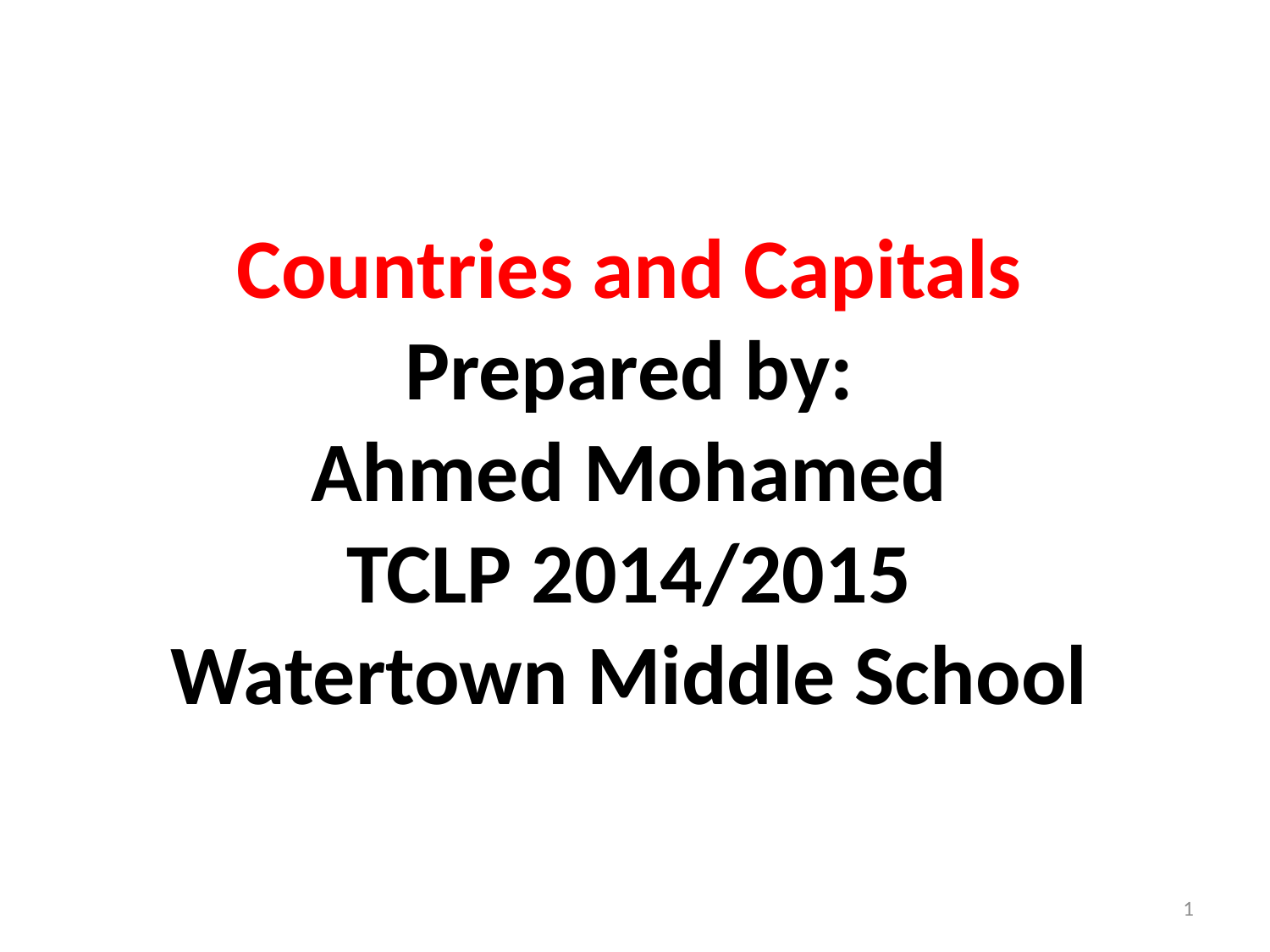

Countries and Capitals
Prepared by:
Ahmed Mohamed
TCLP 2014/2015
Watertown Middle School

1